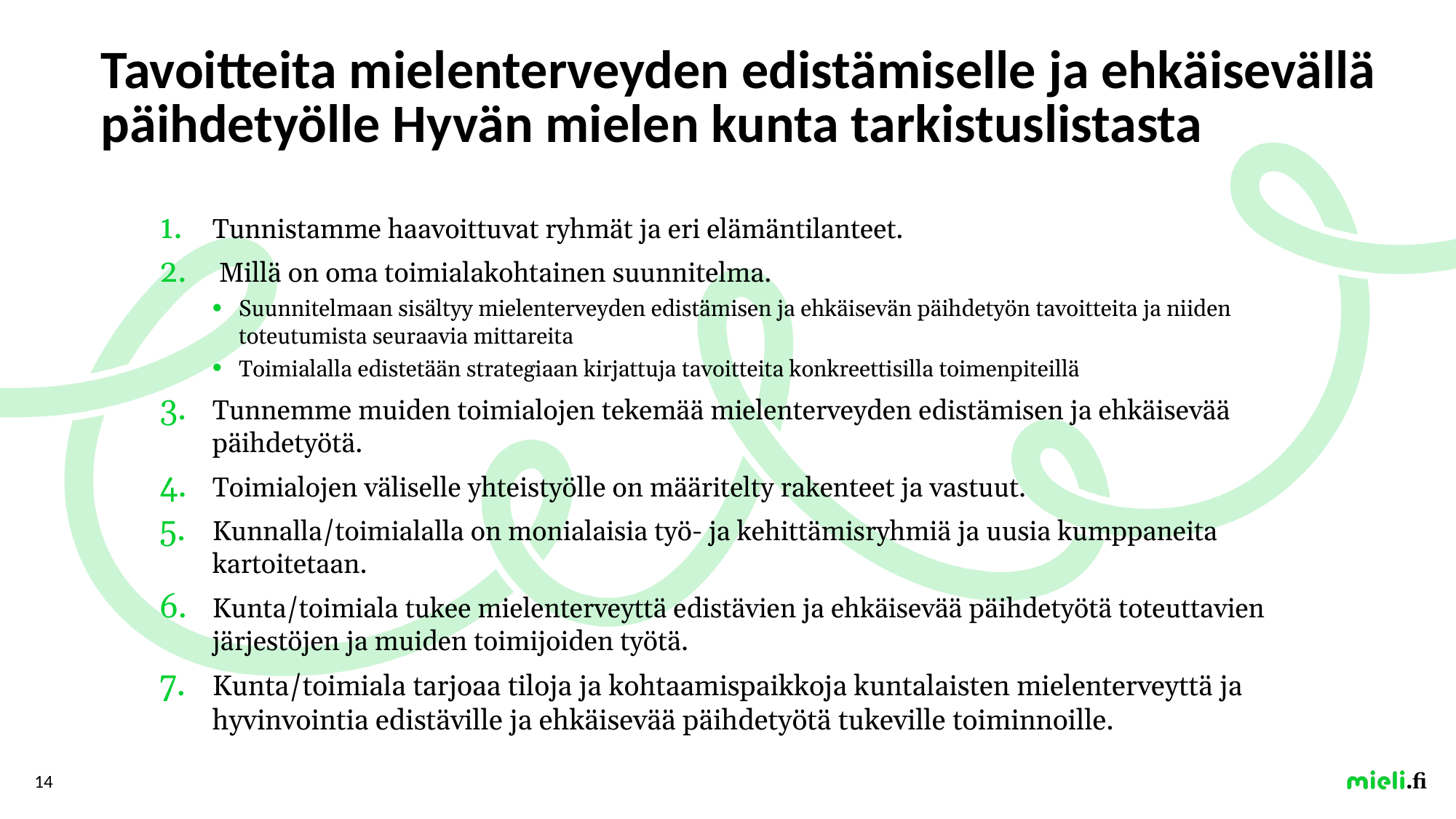

# Tavoitteita mielenterveyden edistämiselle ja ehkäisevällä päihdetyölle Hyvän mielen kunta tarkistuslistasta
Tunnistamme haavoittuvat ryhmät ja eri elämäntilanteet.
 Millä on oma toimialakohtainen suunnitelma.
Suunnitelmaan sisältyy mielenterveyden edistämisen ja ehkäisevän päihdetyön tavoitteita ja niiden toteutumista seuraavia mittareita
Toimialalla edistetään strategiaan kirjattuja tavoitteita konkreettisilla toimenpiteillä
Tunnemme muiden toimialojen tekemää mielenterveyden edistämisen ja ehkäisevää päihdetyötä.
Toimialojen väliselle yhteistyölle on määritelty rakenteet ja vastuut.
Kunnalla/toimialalla on monialaisia työ- ja kehittämisryhmiä ja uusia kumppaneita kartoitetaan.
Kunta/toimiala tukee mielenterveyttä edistävien ja ehkäisevää päihdetyötä toteuttavien järjestöjen ja muiden toimijoiden työtä.
Kunta/toimiala tarjoaa tiloja ja kohtaamispaikkoja kuntalaisten mielenterveyttä ja hyvinvointia edistäville ja ehkäisevää päihdetyötä tukeville toiminnoille.

14